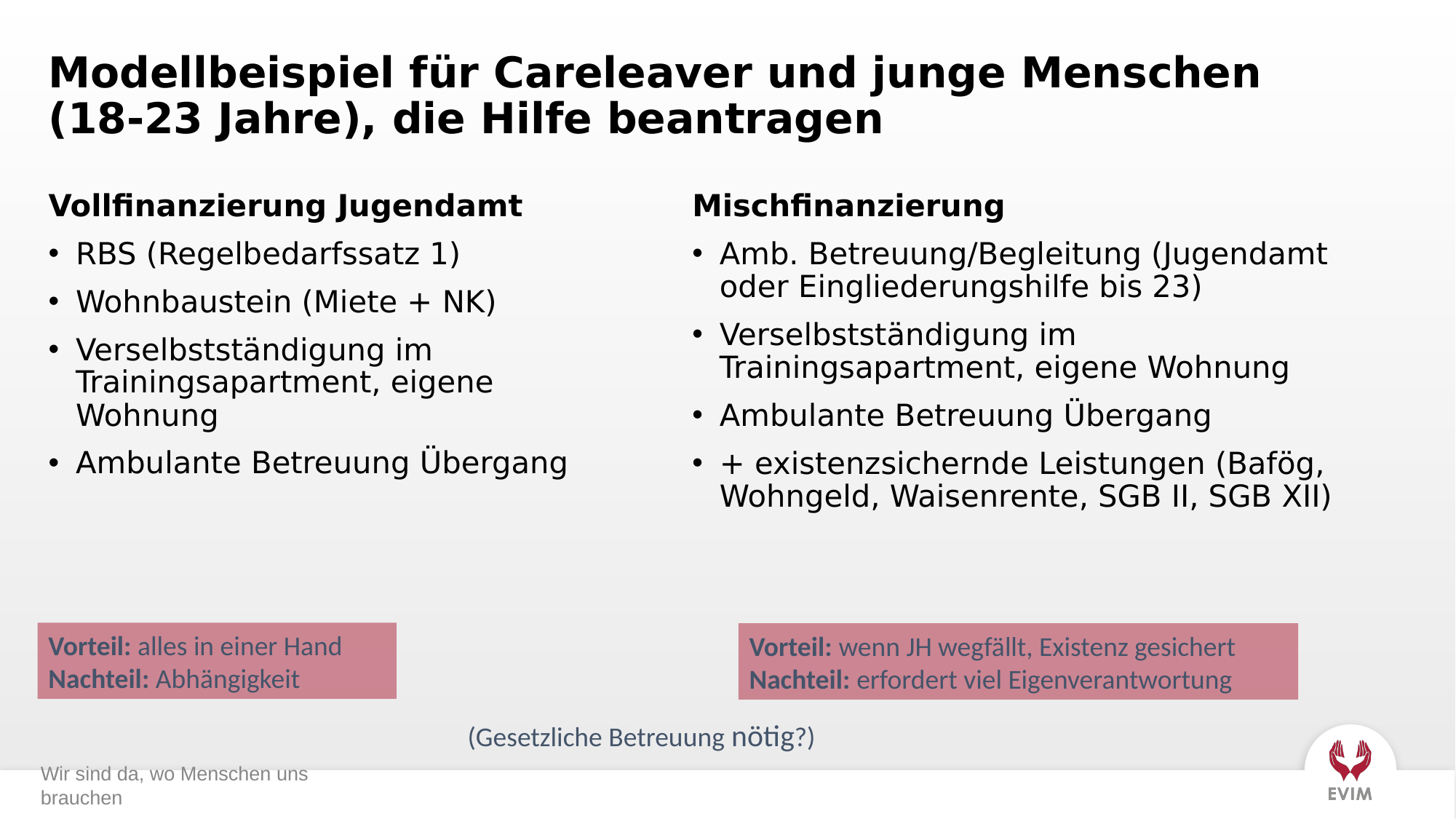

# Modellbeispiel für Careleaver und junge Menschen (18-23 Jahre), die Hilfe beantragen
Vollfinanzierung Jugendamt
RBS (Regelbedarfssatz 1)
Wohnbaustein (Miete + NK)
Verselbstständigung im Trainingsapartment, eigene Wohnung
Ambulante Betreuung Übergang

Mischfinanzierung
Amb. Betreuung/Begleitung (Jugendamt oder Eingliederungshilfe bis 23)
Verselbstständigung im Trainingsapartment, eigene Wohnung
Ambulante Betreuung Übergang
+ existenzsichernde Leistungen (Bafög, Wohngeld, Waisenrente, SGB II, SGB XII)

Vorteil: alles in einer Hand
Nachteil: Abhängigkeit
Vorteil: wenn JH wegfällt, Existenz gesichert
Nachteil: erfordert viel Eigenverantwortung
(Gesetzliche Betreuung nötig?)